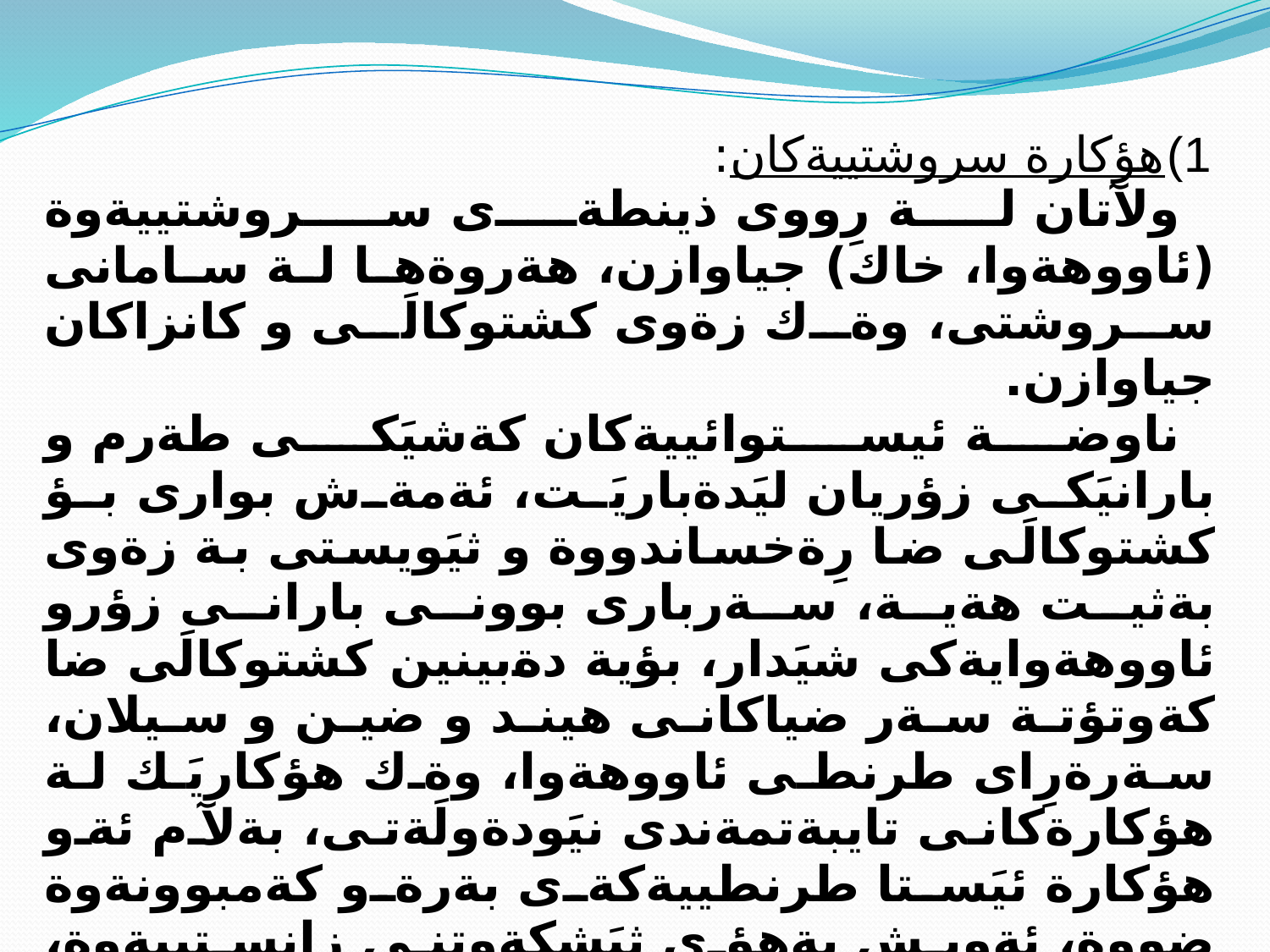

هؤكارة سروشتييةكان:
ولآتان لة رِووى ذينطةى سروشتييةوة (ئاووهةوا، خاك) جياوازن، هةروةها لة سامانى سروشتى، وةك زةوى كشتوكالَى و كانزاكان جياوازن.
ناوضة ئيستوائييةكان كةشيَكى طةرم و بارانيَكى زؤريان ليَدةباريَت، ئةمةش بوارى بؤ كشتوكالَى ضا رِةخساندووة و ثيَويستى بة زةوى بةثيت هةية، سةربارى بوونى بارانى زؤرو ئاووهةوايةكى شيَدار، بؤية دةبينين كشتوكالَى ضا كةوتؤتة سةر ضياكانى هيند و ضين و سيلان، سةرةرِاى طرنطى ئاووهةوا، وةك هؤكاريَك لة هؤكارةكانى تايبةتمةندى نيَودةولَةتى، بةلآم ئةو هؤكارة ئيَستا طرنطييةكةى بةرةو كةمبوونةوة ضووة، ئةويش بةهؤى ثيَشكةوتنى زانستييةوة، بةجؤريَك لةكاتى ئيَستادا دةتوانريَت طؤرِانكارى دةستكرد لة دؤخى كةش و هةوا بكريَت، كة بطونجيَت لةطةلَ بارودؤخى بةرهةمهيَناندا.